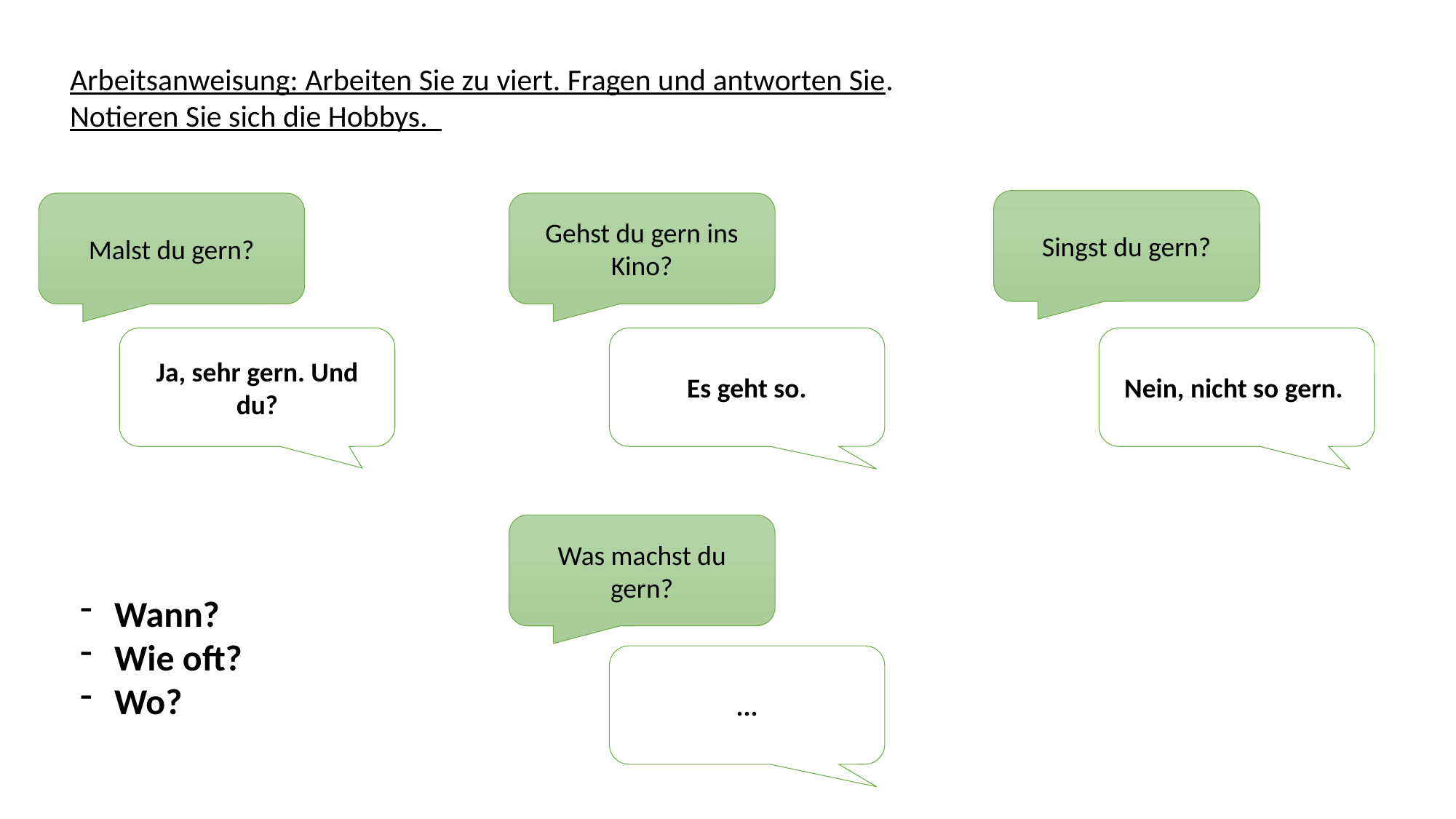

Arbeitsanweisung: Arbeiten Sie zu viert. Fragen und antworten Sie. Notieren Sie sich die Hobbys.
Singst du gern?
Malst du gern?
Gehst du gern ins Kino?
Es geht so.
Nein, nicht so gern.
Ja, sehr gern. Und du?
Was machst du gern?
Wann?
Wie oft?
Wo?
...